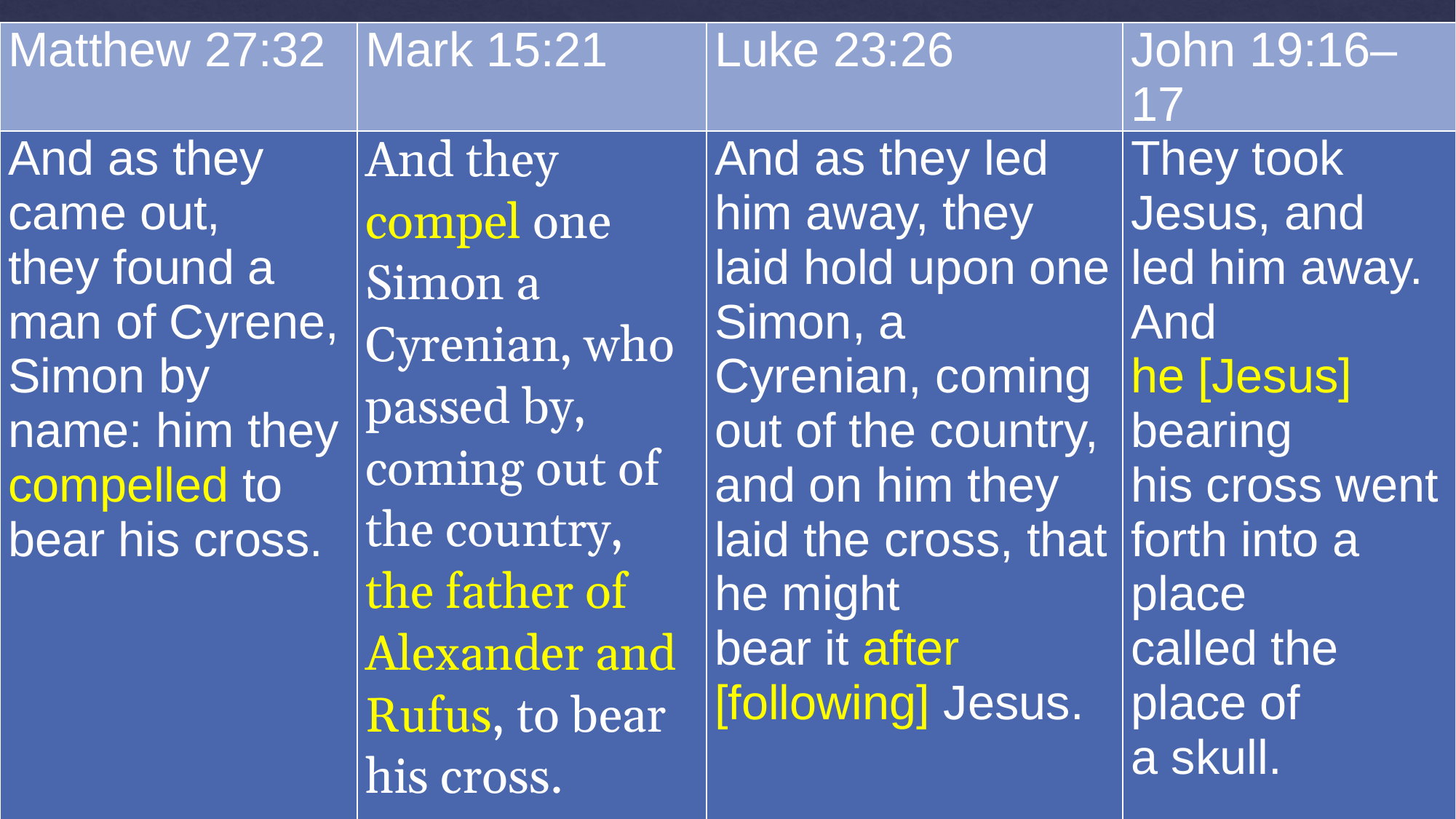

| Matthew 27:32 | Mark 15:21 | Luke 23:26 | John 19:16–17 |
| --- | --- | --- | --- |
| And as they came out, they found a man of Cyrene, Simon by name: him they compelled to bear his cross. | And they compel one Simon a Cyrenian, who passed by, coming out of the country, the father of Alexander and Rufus, to bear his cross. | And as they led him away, they laid hold upon one Simon, a Cyrenian, coming out of the country, and on him they laid the cross, that he might bear it after [following] Jesus. | They took Jesus, and led him away. And he [Jesus] bearing  his cross went forth into a place called the place of a skull. |